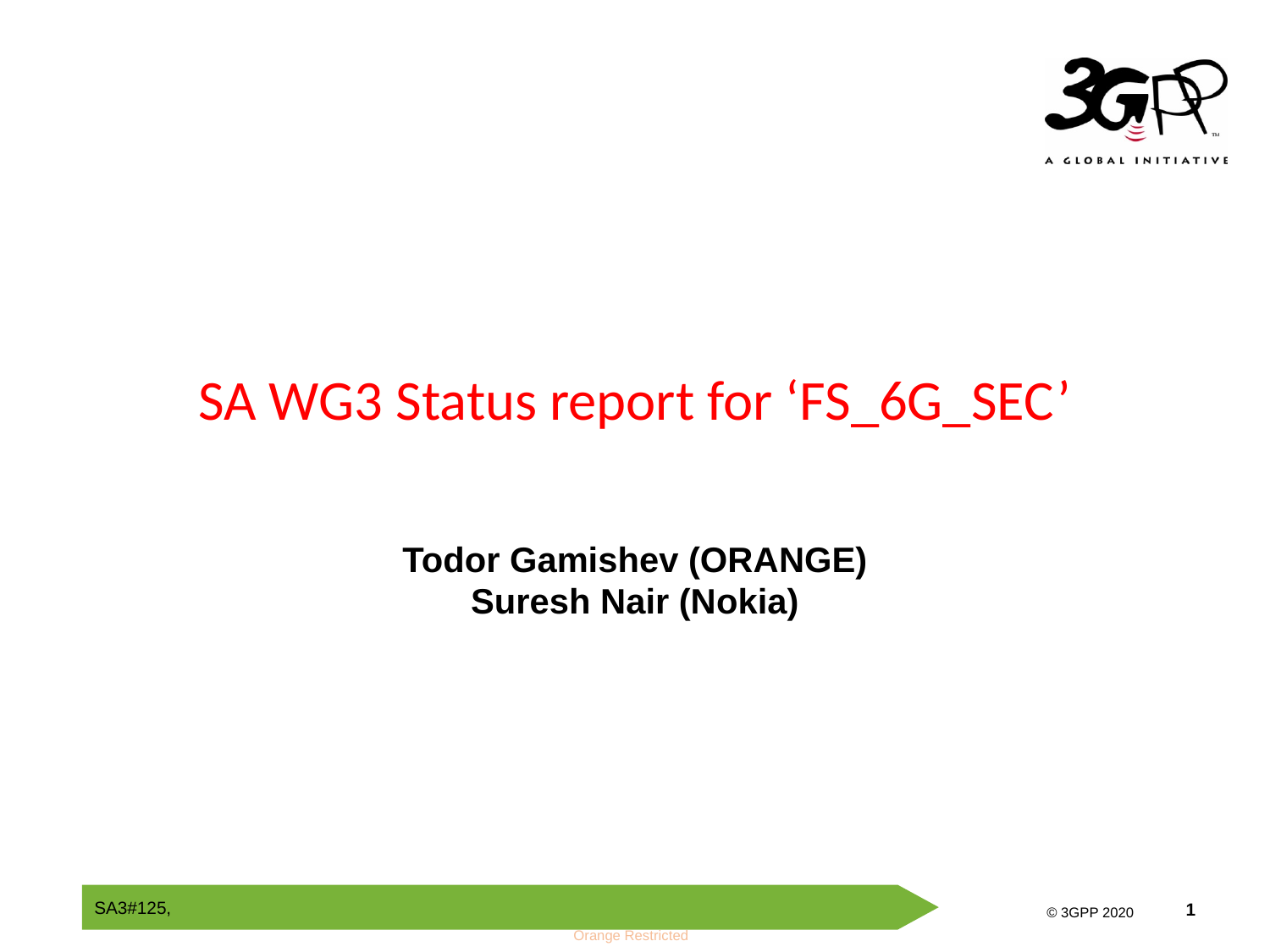

# SA WG3 Status report for ‘FS_6G_SEC’
Todor Gamishev (ORANGE)
Suresh Nair (Nokia)